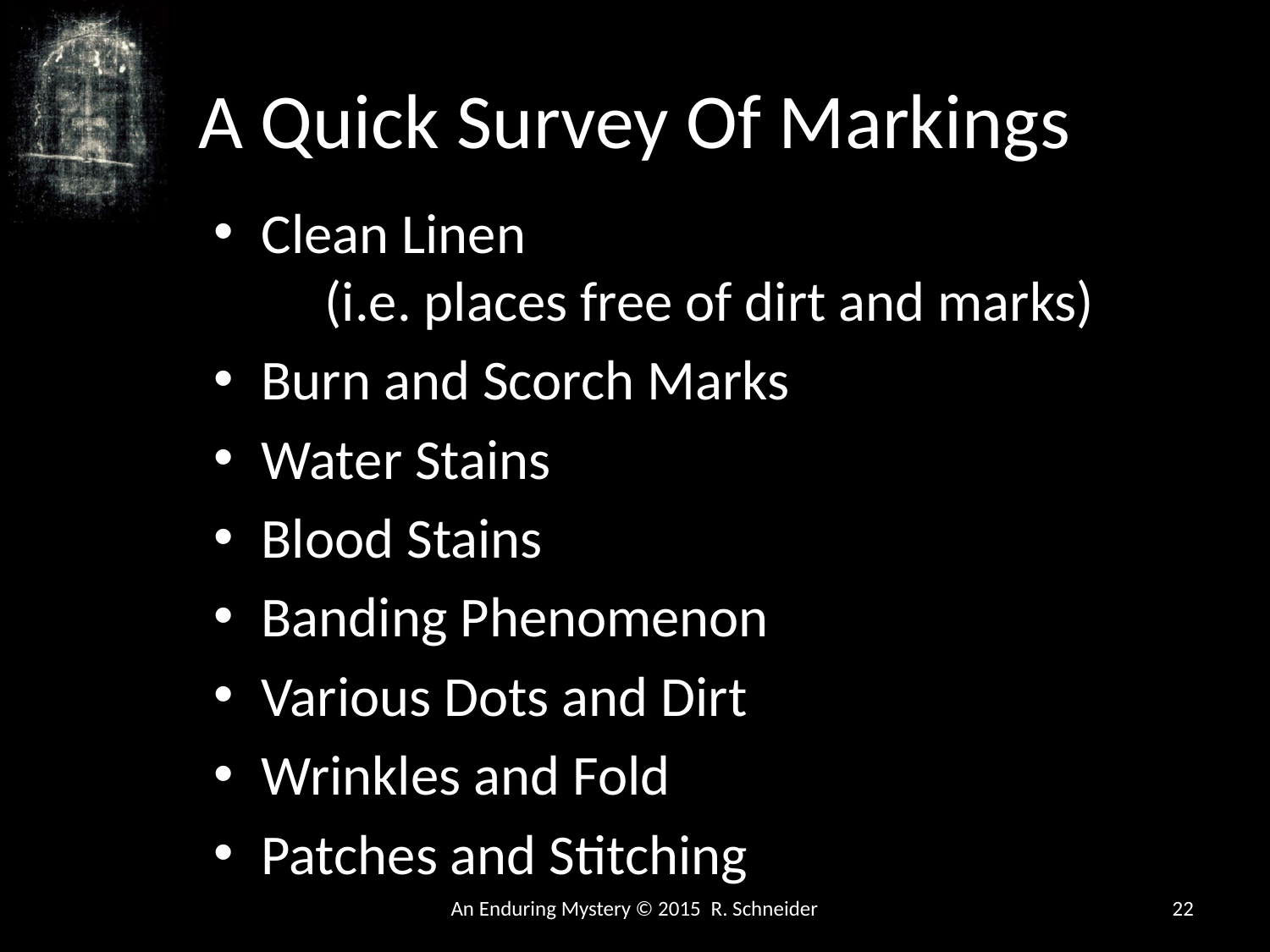

# A Quick Survey Of Markings
Clean Linen
     (i.e. places free of dirt and marks)
Burn and Scorch Marks
Water Stains
Blood Stains
Banding Phenomenon
Various Dots and Dirt
Wrinkles and Fold
Patches and Stitching
An Enduring Mystery © 2015  R. Schneider
22